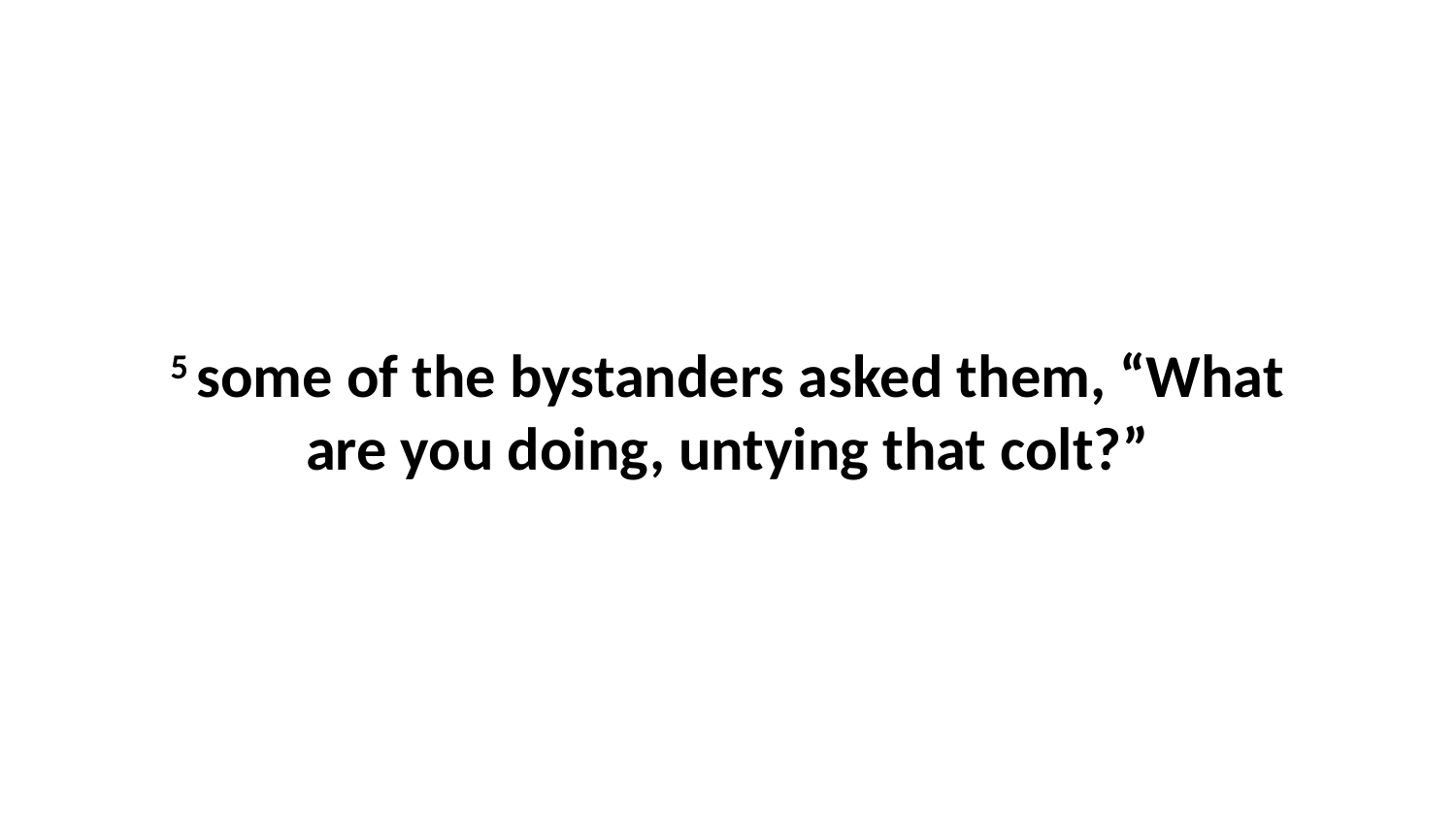

5 some of the bystanders asked them, “What are you doing, untying that colt?”